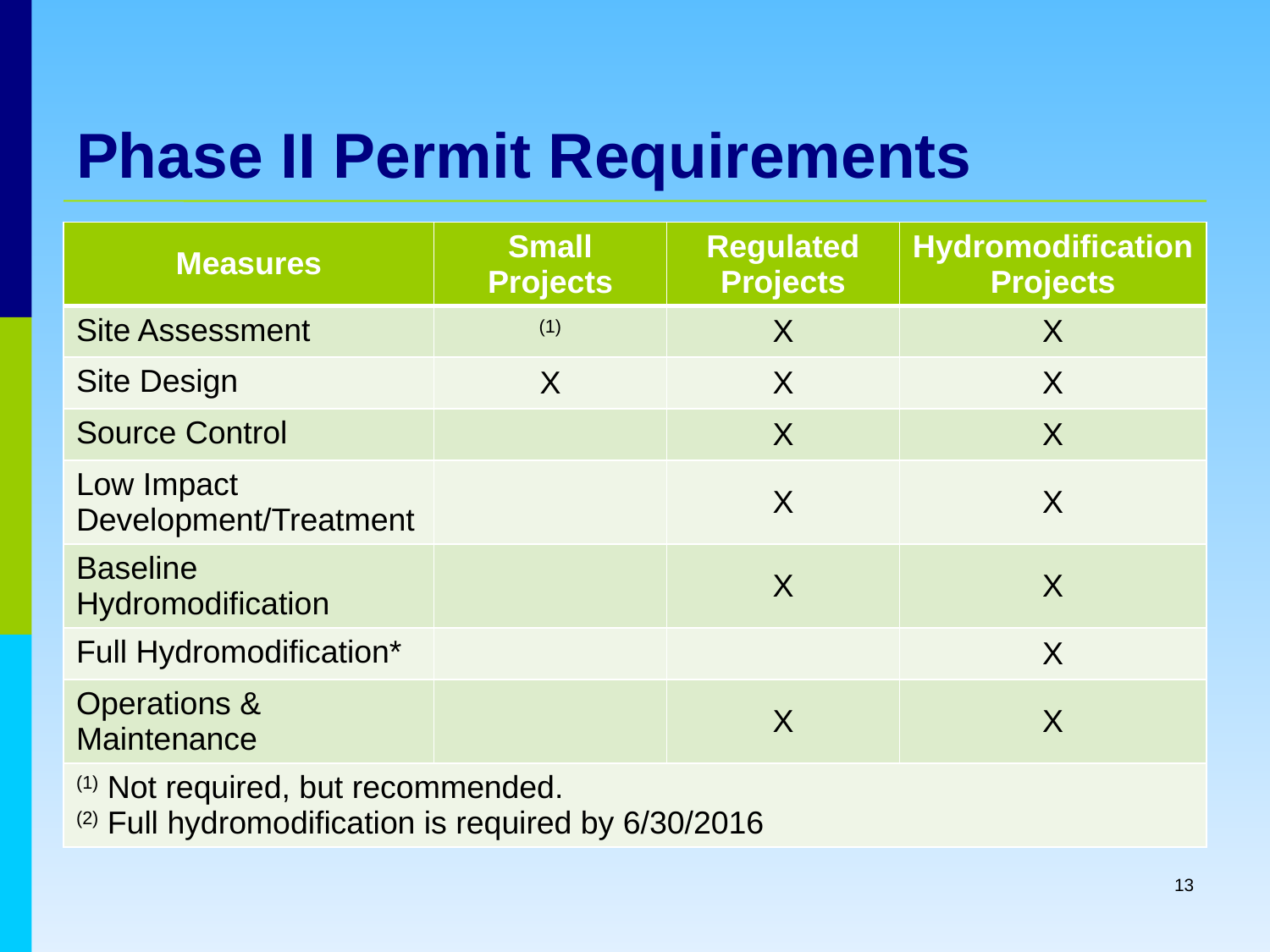

# Phase II Permit Requirements
| Measures | Small Projects | Regulated Projects | Hydromodification Projects |
| --- | --- | --- | --- |
| Site Assessment | (1) | X | X |
| Site Design | X | X | X |
| Source Control |  | X | X |
| Low Impact Development/Treatment |  | X | X |
| Baseline Hydromodification |  | X | X |
| Full Hydromodification\* |  |  | X |
| Operations & Maintenance |  | X | X |
| (1) Not required, but recommended. (2) Full hydromodification is required by 6/30/2016 |  |  |  |
13